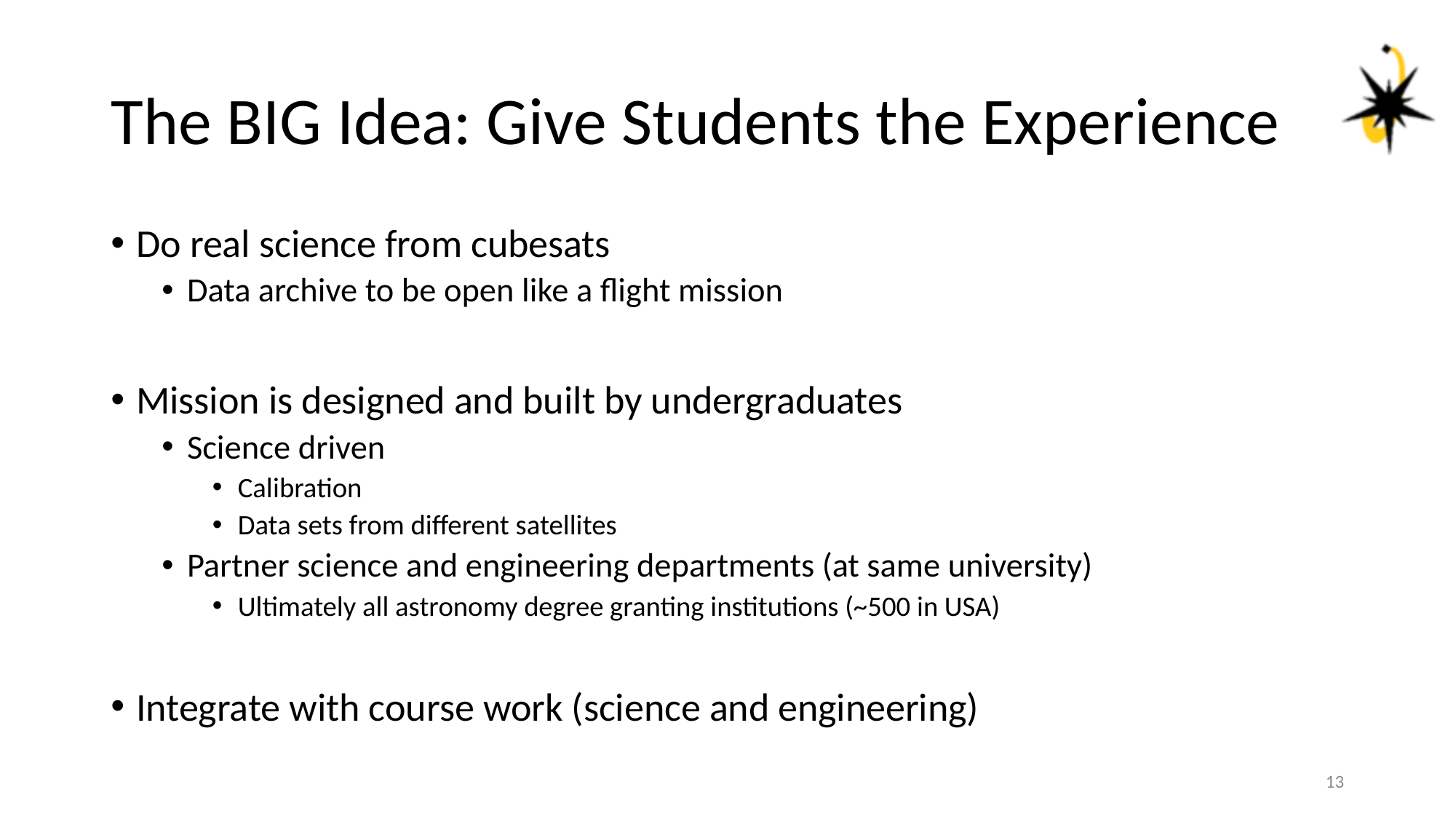

# The BIG Idea: Give Students the Experience
Do real science from cubesats
Data archive to be open like a flight mission

Mission is designed and built by undergraduates
Science driven
Calibration
Data sets from different satellites
Partner science and engineering departments (at same university)
Ultimately all astronomy degree granting institutions (~500 in USA)

Integrate with course work (science and engineering)
13